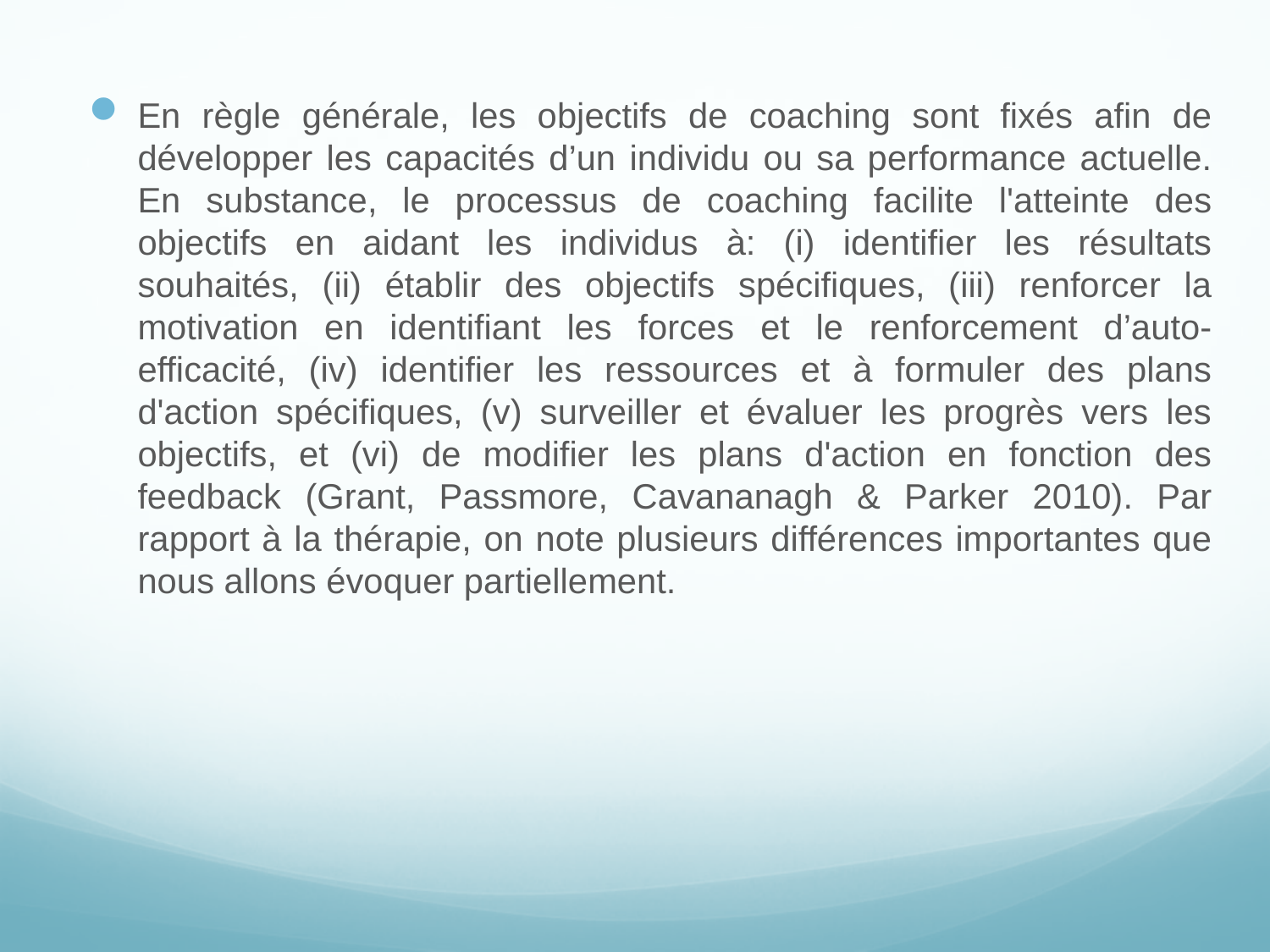

En règle générale, les objectifs de coaching sont fixés afin de développer les capacités d’un individu ou sa performance actuelle. En substance, le processus de coaching facilite l'atteinte des objectifs en aidant les individus à: (i) identifier les résultats souhaités, (ii) établir des objectifs spécifiques, (iii) renforcer la motivation en identifiant les forces et le renforcement d’auto-efficacité, (iv) identifier les ressources et à formuler des plans d'action spécifiques, (v) surveiller et évaluer les progrès vers les objectifs, et (vi) de modifier les plans d'action en fonction des feedback (Grant, Passmore, Cavananagh & Parker 2010). Par rapport à la thérapie, on note plusieurs différences importantes que nous allons évoquer partiellement.